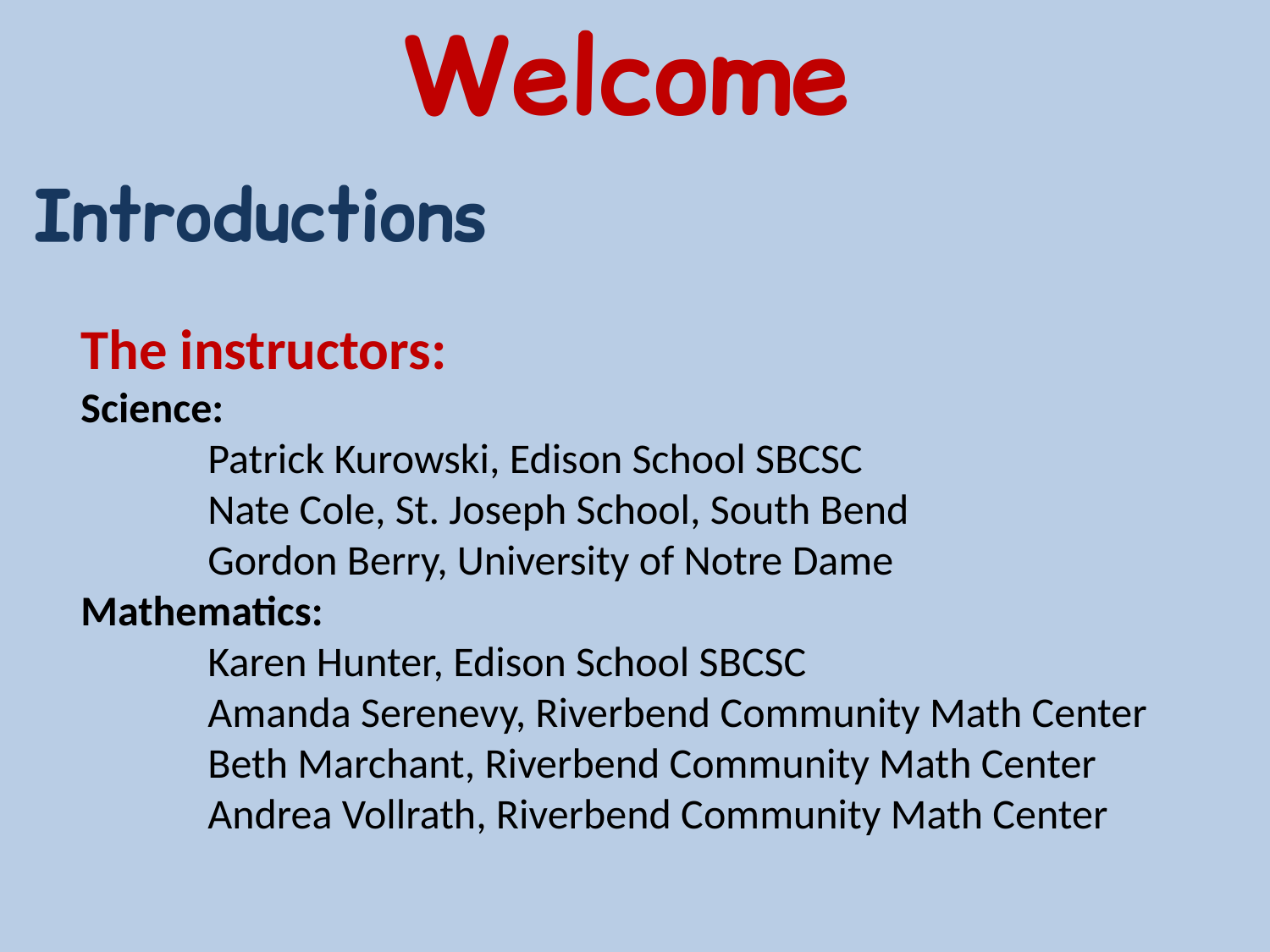

Welcome
Introductions
The instructors:
Science:
	Patrick Kurowski, Edison School SBCSC
	Nate Cole, St. Joseph School, South Bend
	Gordon Berry, University of Notre Dame
Mathematics:
	Karen Hunter, Edison School SBCSC
	Amanda Serenevy, Riverbend Community Math Center
	Beth Marchant, Riverbend Community Math Center
	Andrea Vollrath, Riverbend Community Math Center